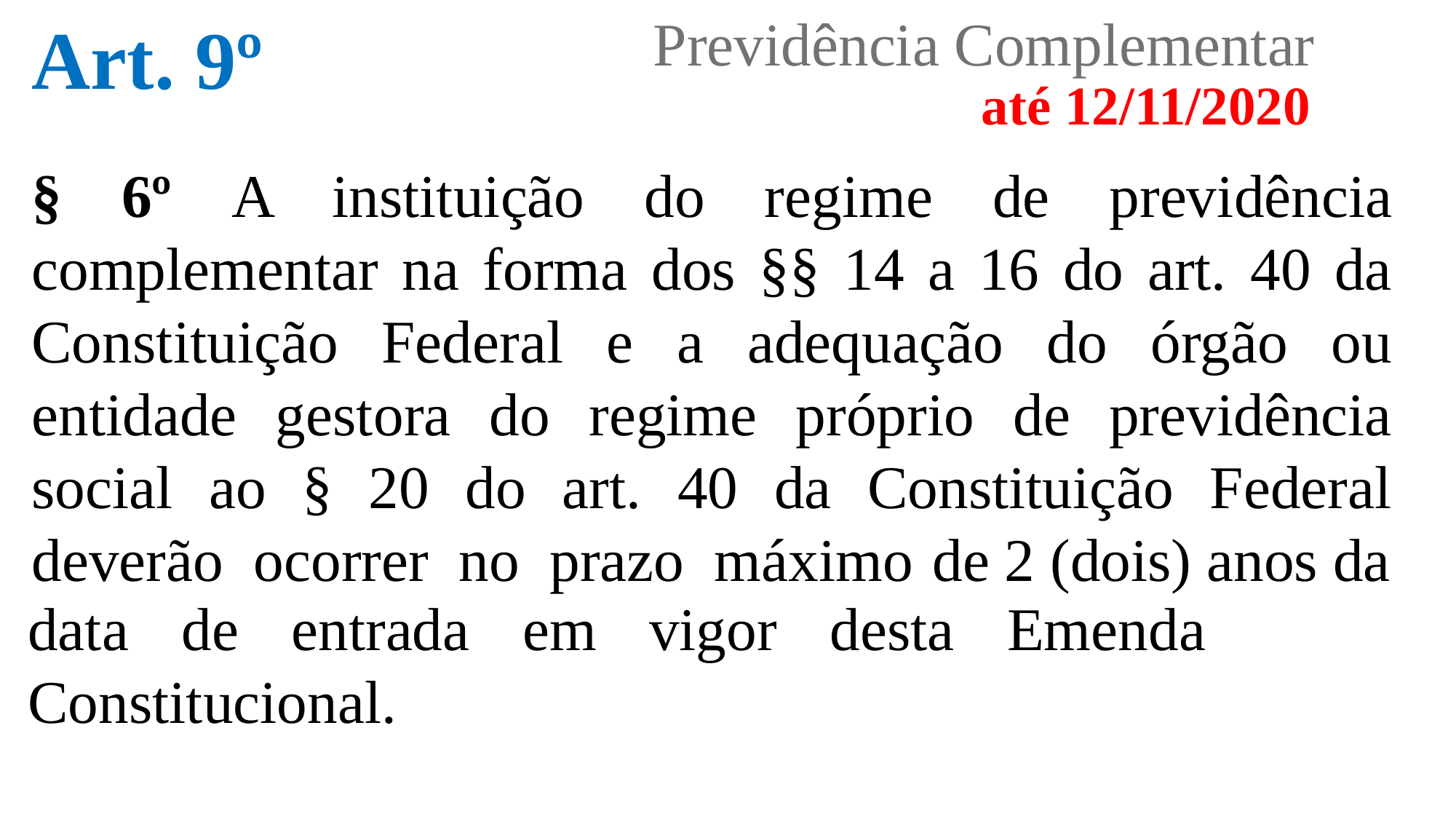

Previdência Complementar
Art. 9º

§ 6º A instituição do regime de previdência complementar na forma dos §§ 14 a 16 do art. 40 da Constituição Federal e a adequação do órgão ou entidade gestora do regime próprio de previdência social ao § 20 do art. 40 da Constituição Federal deverão  ocorrer  no  prazo  máximo  de 2 (dois) anos da

até 12/11/2020
data de entrada em vigor desta Emenda Constitucional.